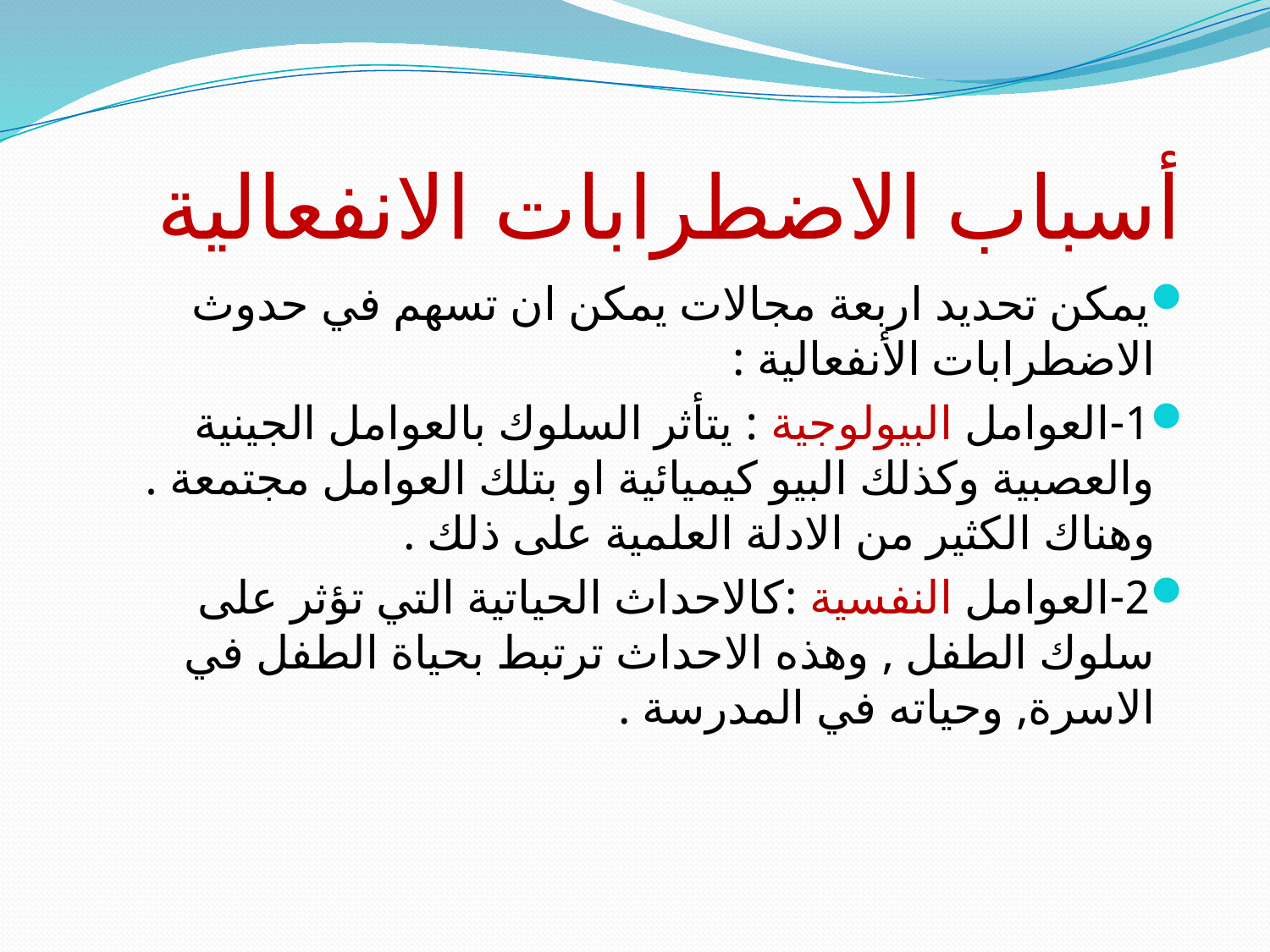

# أسباب الاضطرابات الانفعالية
يمكن تحديد اربعة مجالات يمكن ان تسهم في حدوث الاضطرابات الأنفعالية :
1-العوامل البيولوجية : يتأثر السلوك بالعوامل الجينية والعصبية وكذلك البيو كيميائية او بتلك العوامل مجتمعة . وهناك الكثير من الادلة العلمية على ذلك .
2-العوامل النفسية :كالاحداث الحياتية التي تؤثر على سلوك الطفل , وهذه الاحداث ترتبط بحياة الطفل في الاسرة, وحياته في المدرسة .